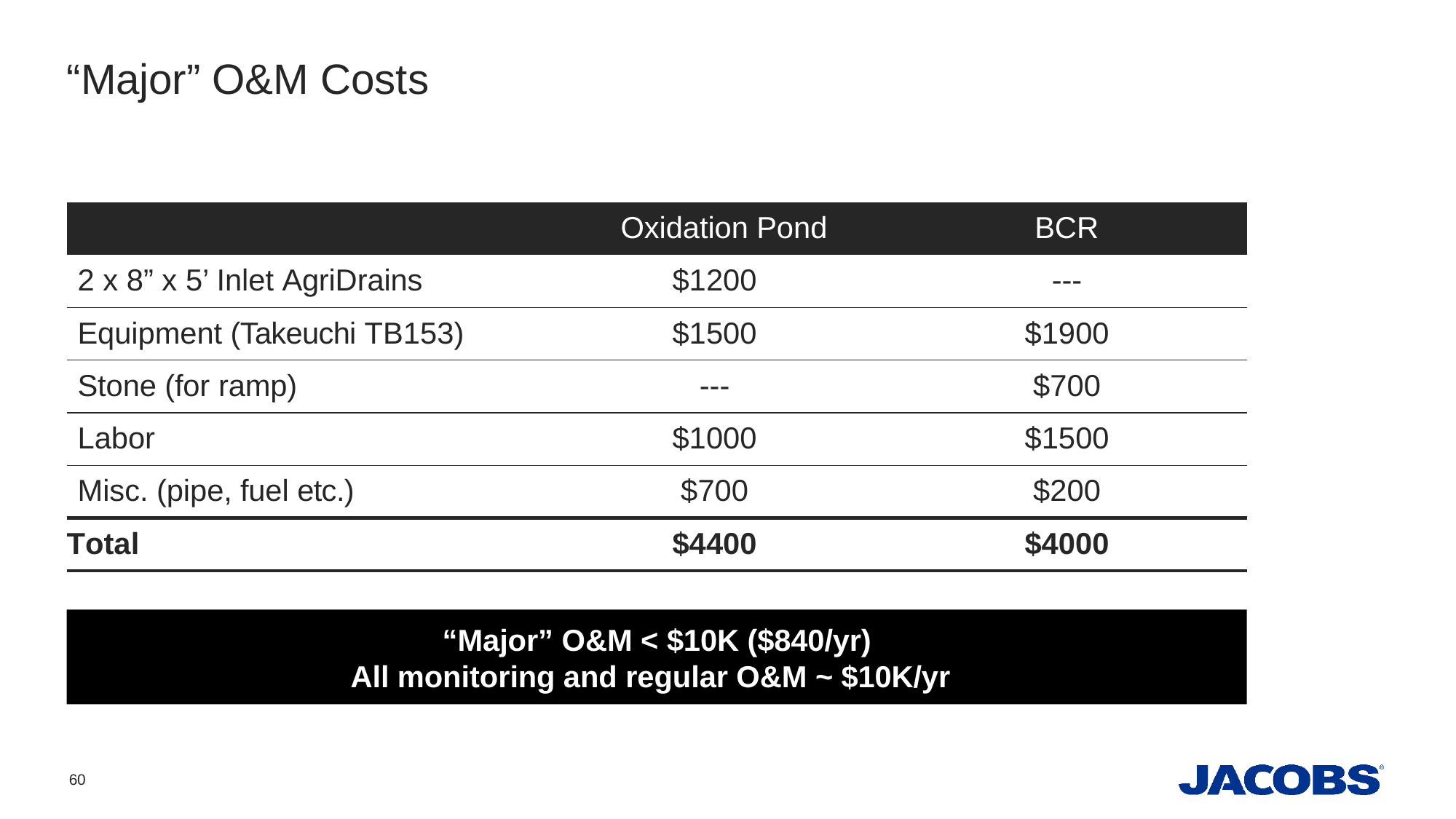

# “Major” O&M Costs
| Oxidation Pond |  | BCR |
| --- | --- | --- |
| 2 x 8” x 5’ Inlet AgriDrains | $1200 | --- |
| Equipment (Takeuchi TB153) | $1500 | $1900 |
| Stone (for ramp) | --- | $700 |
| Labor | $1000 | $1500 |
| Misc. (pipe, fuel etc.) | $700 | $200 |
| Total | $4400 | $4000 |
“Major” O&M < $10K ($840/yr)
All monitoring and regular O&M ~ $10K/yr
60